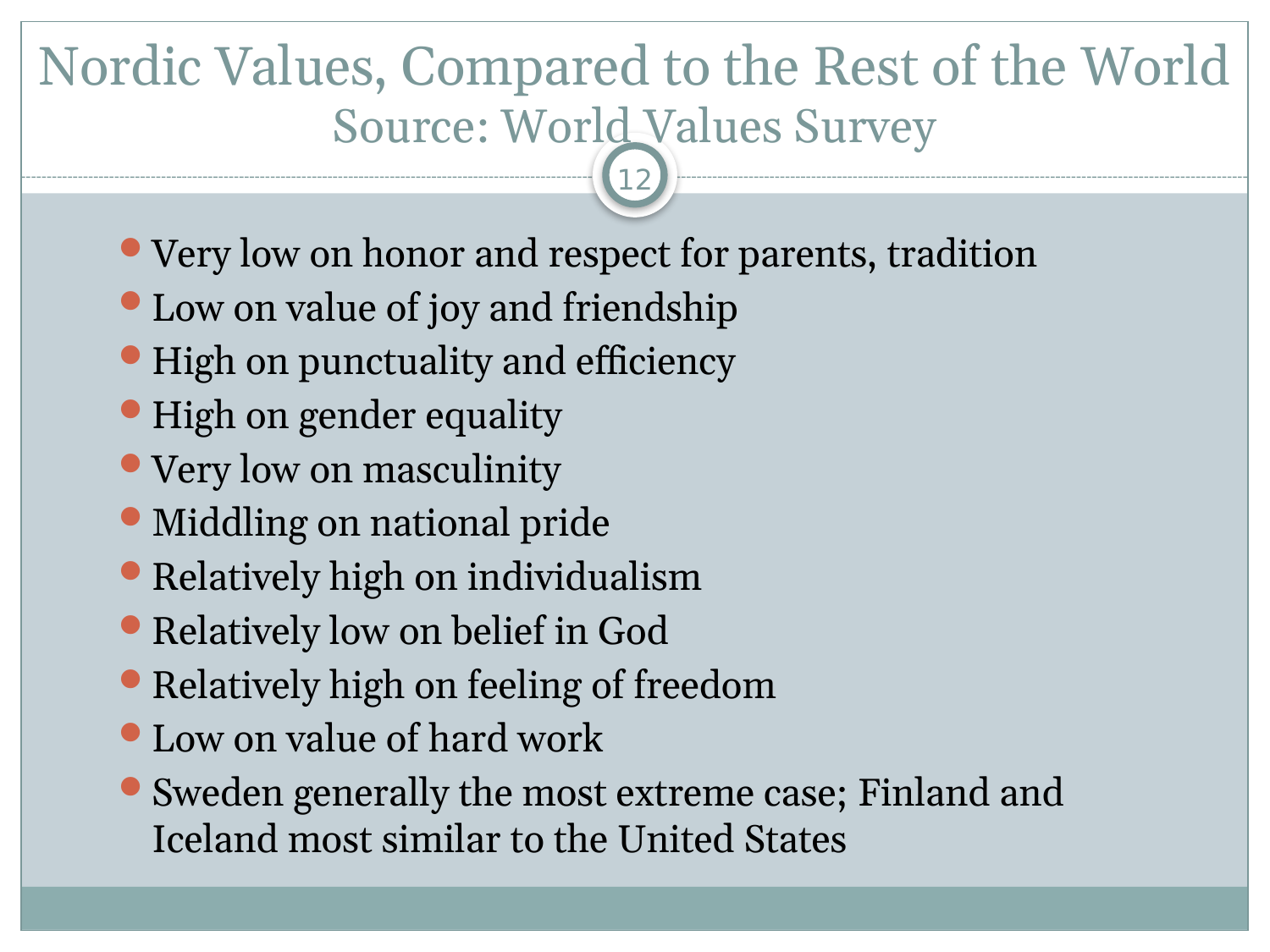

# Nordic Values, Compared to the Rest of the World Source: World Values Survey
12
Very low on honor and respect for parents, tradition
Low on value of joy and friendship
High on punctuality and efficiency
High on gender equality
Very low on masculinity
Middling on national pride
Relatively high on individualism
Relatively low on belief in God
Relatively high on feeling of freedom
Low on value of hard work
Sweden generally the most extreme case; Finland and Iceland most similar to the United States